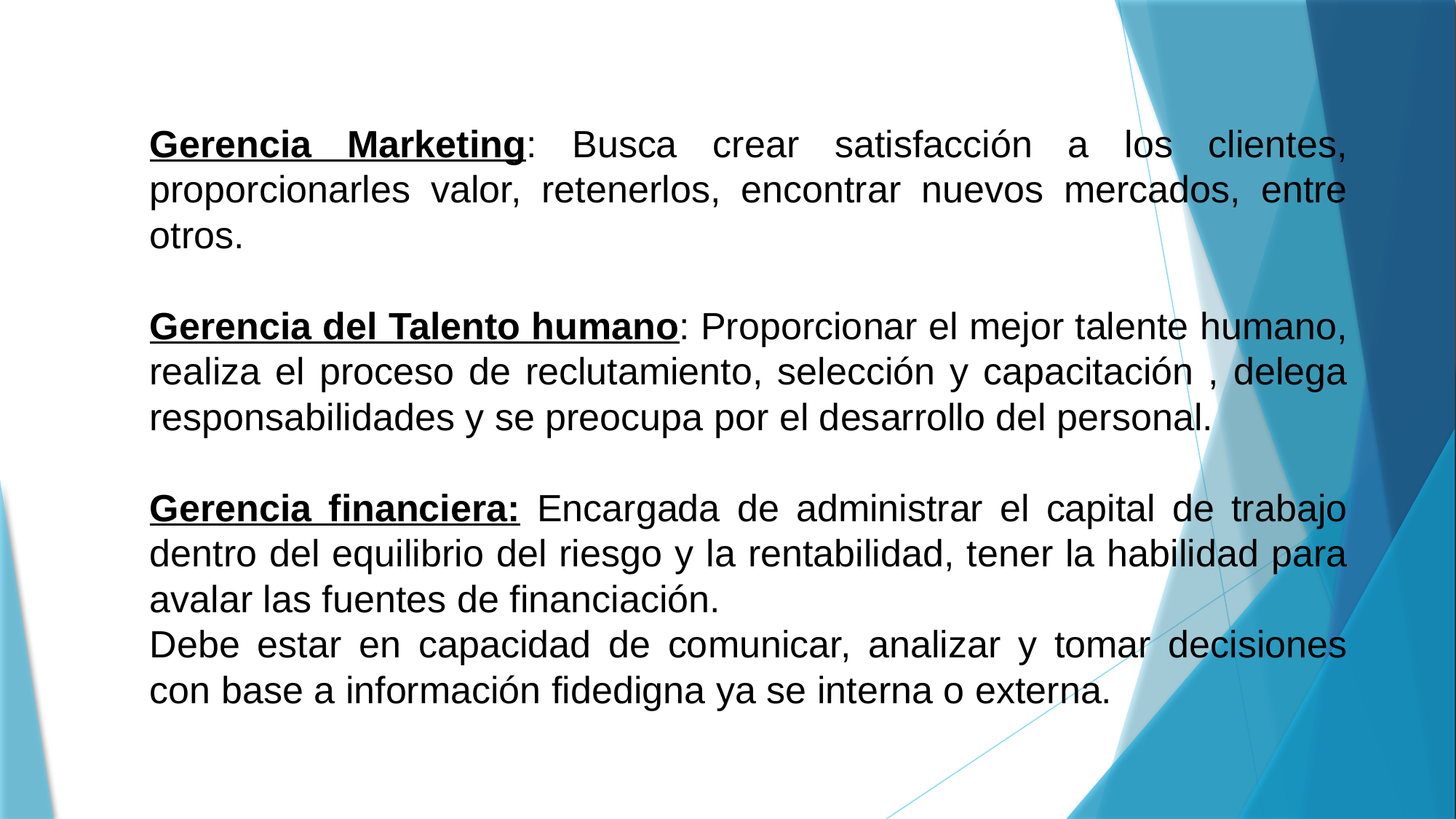

Gerencia Marketing: Busca crear satisfacción a los clientes, proporcionarles valor, retenerlos, encontrar nuevos mercados, entre otros.

Gerencia del Talento humano: Proporcionar el mejor talente humano, realiza el proceso de reclutamiento, selección y capacitación , delega responsabilidades y se preocupa por el desarrollo del personal.

Gerencia financiera: Encargada de administrar el capital de trabajo dentro del equilibrio del riesgo y la rentabilidad, tener la habilidad para avalar las fuentes de financiación.
Debe estar en capacidad de comunicar, analizar y tomar decisiones con base a información fidedigna ya se interna o externa.